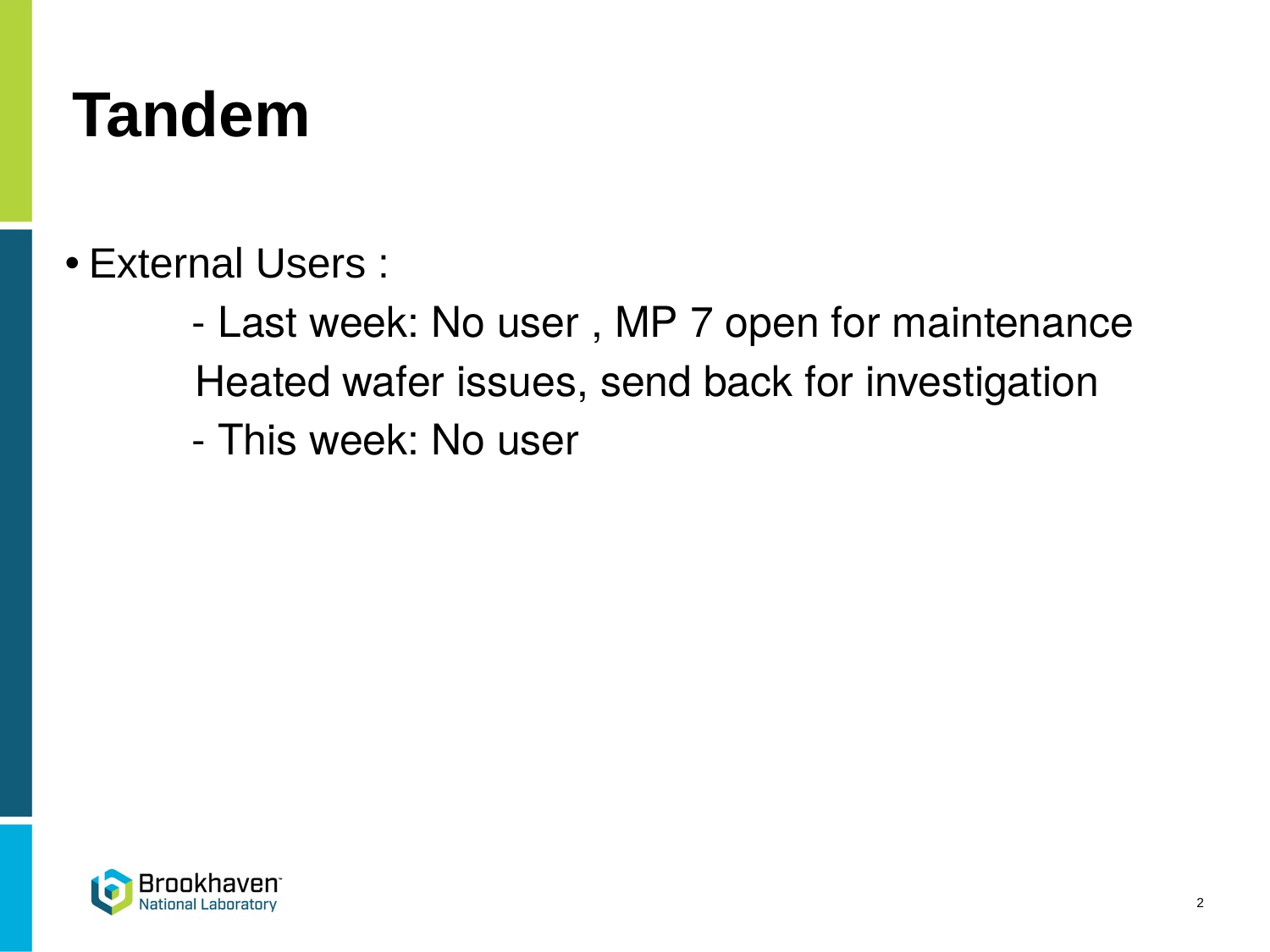

# Tandem

External Users :
	- Last week: No user , MP 7 open for maintenance
           Heated wafer issues, send back for investigation
	- This week: No user

2